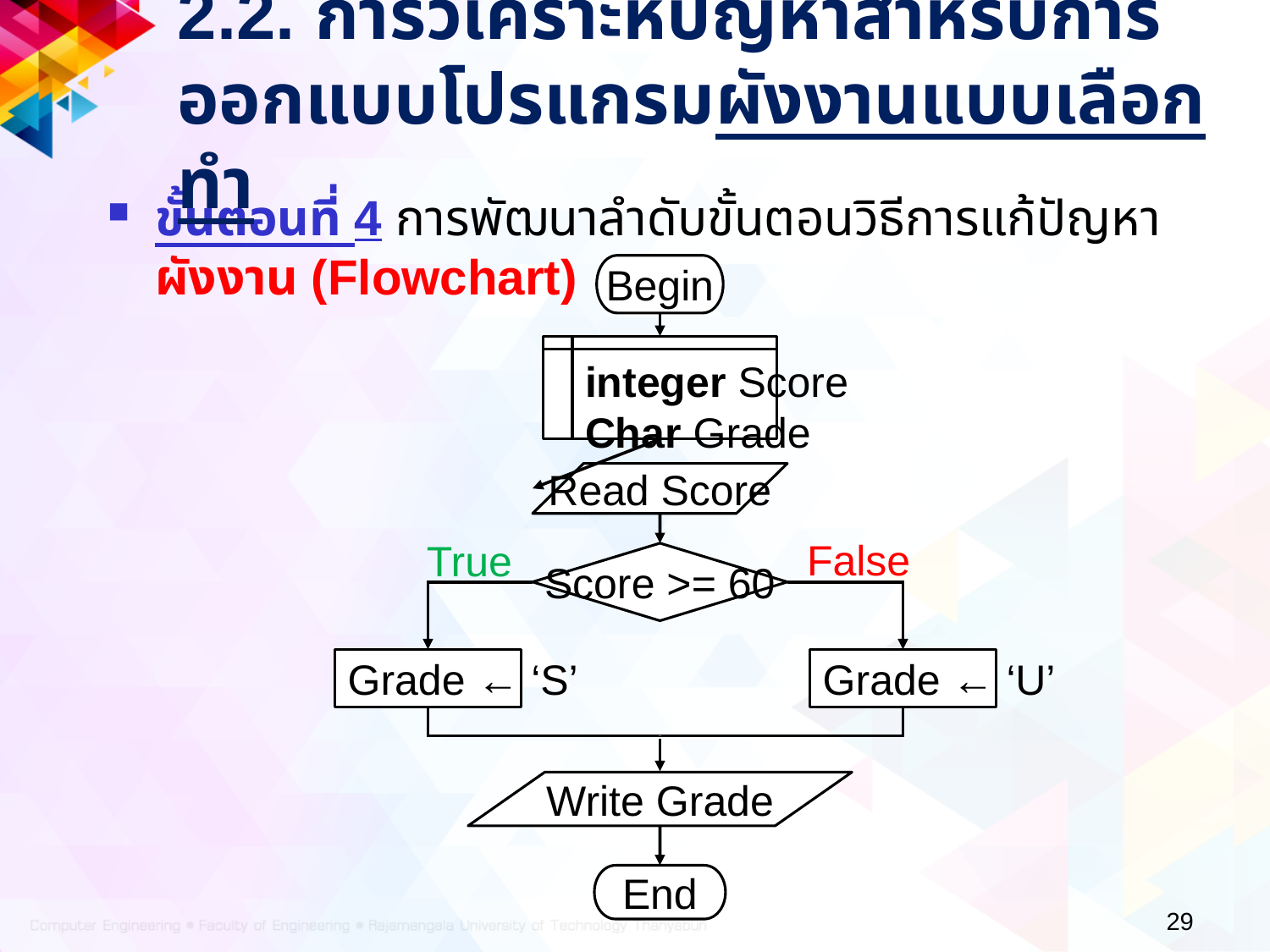

2.2. การวิเคราะห์ปัญหาสำหรับการออกแบบโปรแกรมผังงานแบบเลือกทำ
ขั้นตอนที่ 4 การพัฒนาลำดับขั้นตอนวิธีการแก้ปัญหาผังงาน (Flowchart)

Begin
integer Score
Char Grade
Read Score
False
True
Score >= 60
Grade ← ‘S’
Grade ← ‘U’
Write Grade
End
29